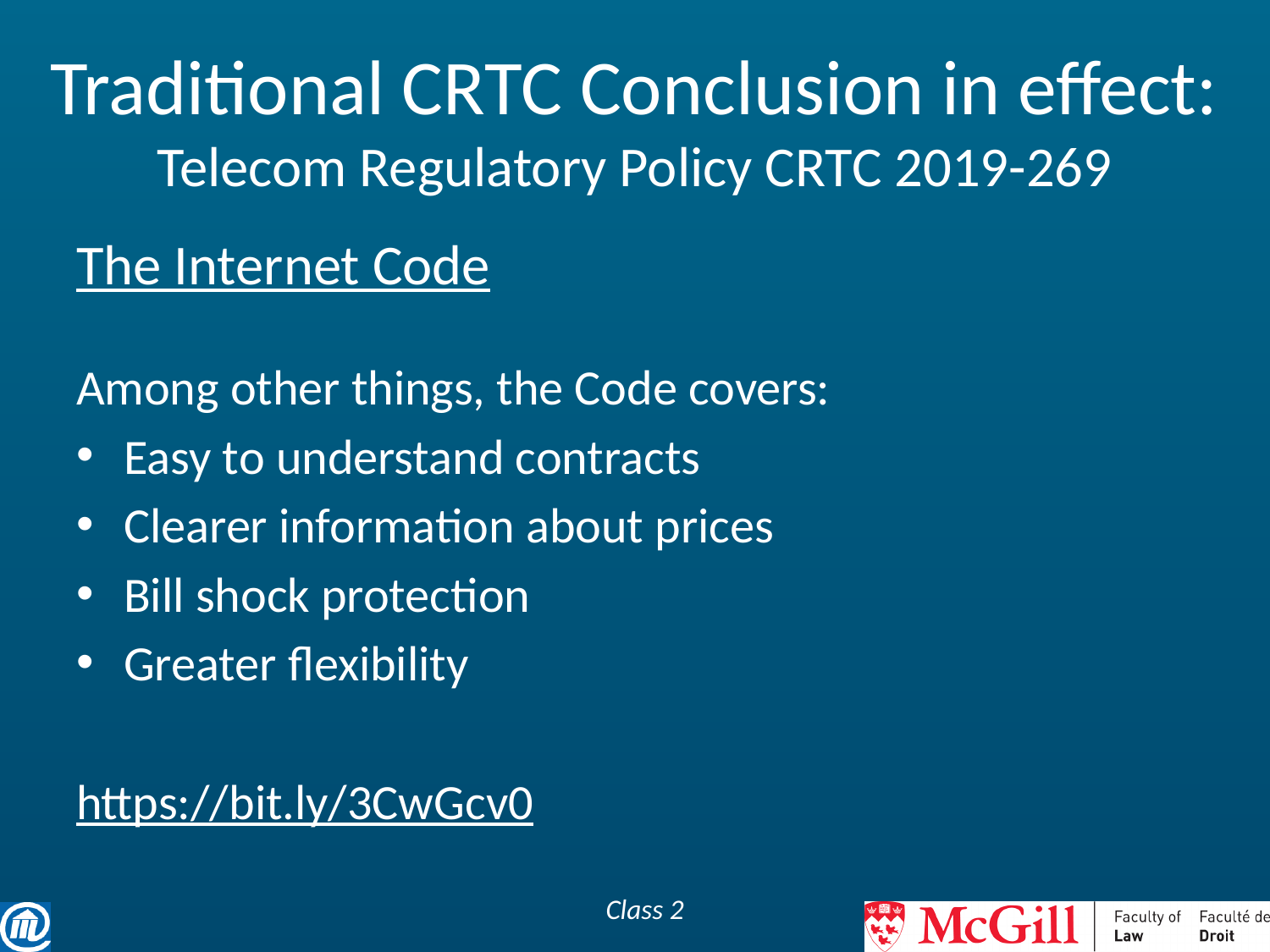

# Traditional CRTC Conclusion in effect: Telecom Regulatory Policy CRTC 2019-269
The Internet Code

Among other things, the Code covers:
Easy to understand contracts
Clearer information about prices
Bill shock protection
Greater flexibility

https://bit.ly/3CwGcv0
Class 2